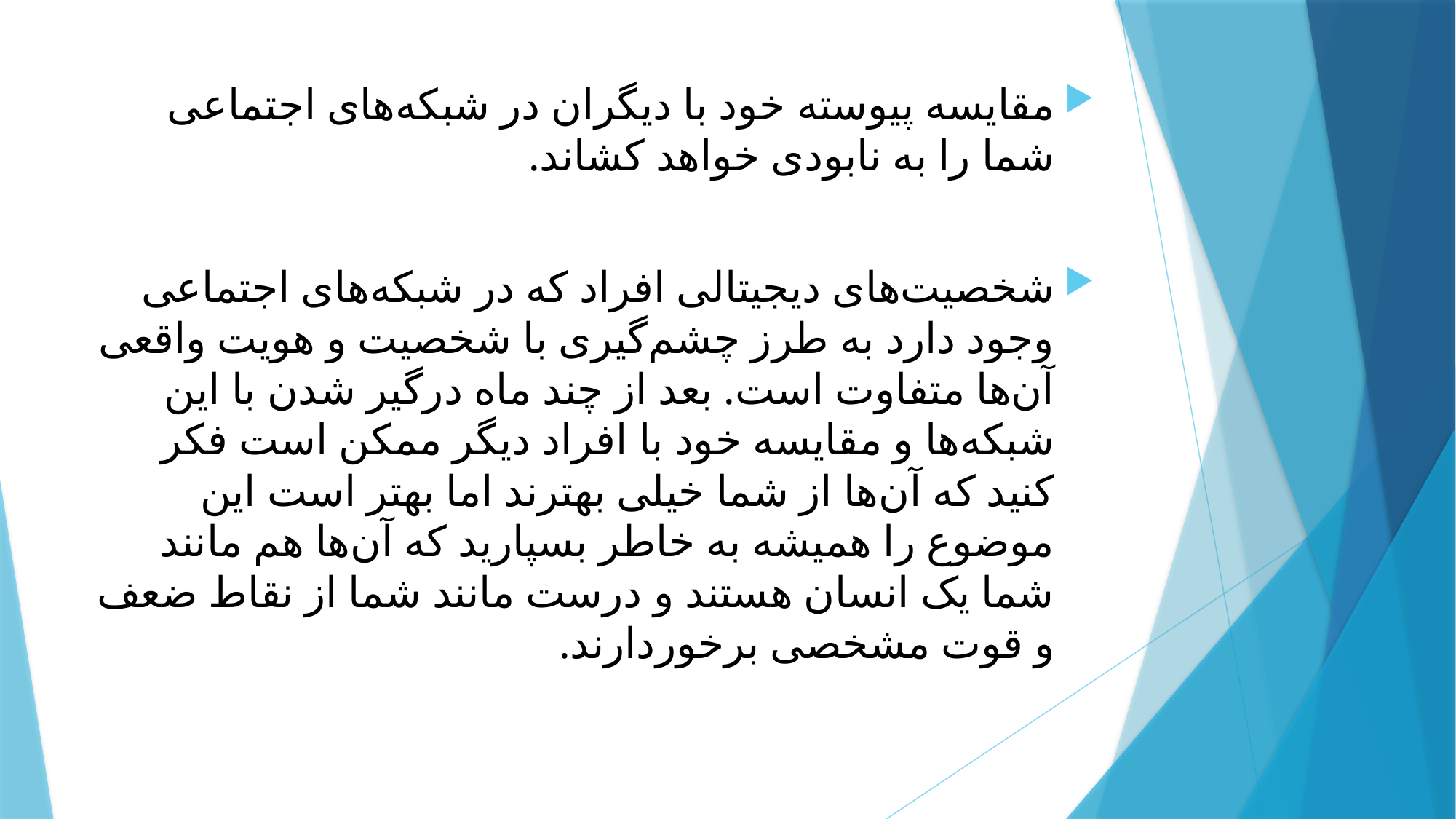

مقایسه پیوسته خود با دیگران در شبکه‌های اجتماعی شما را به نابودی خواهد کشاند.

شخصیت‌های دیجیتالی افراد که در شبکه‌های اجتماعی وجود دارد به طرز چشم‌گیری با شخصیت و هویت واقعی آن‌ها متفاوت است. بعد از چند ماه درگیر شدن با این شبکه‌ها و مقایسه خود با افراد دیگر ممکن است فکر کنید که آن‌ها از شما خیلی بهترند اما بهتر است این موضوع را همیشه به خاطر بسپارید که آن‌ها هم مانند شما یک انسان هستند و درست مانند شما از نقاط ضعف و قوت مشخصی برخوردارند.